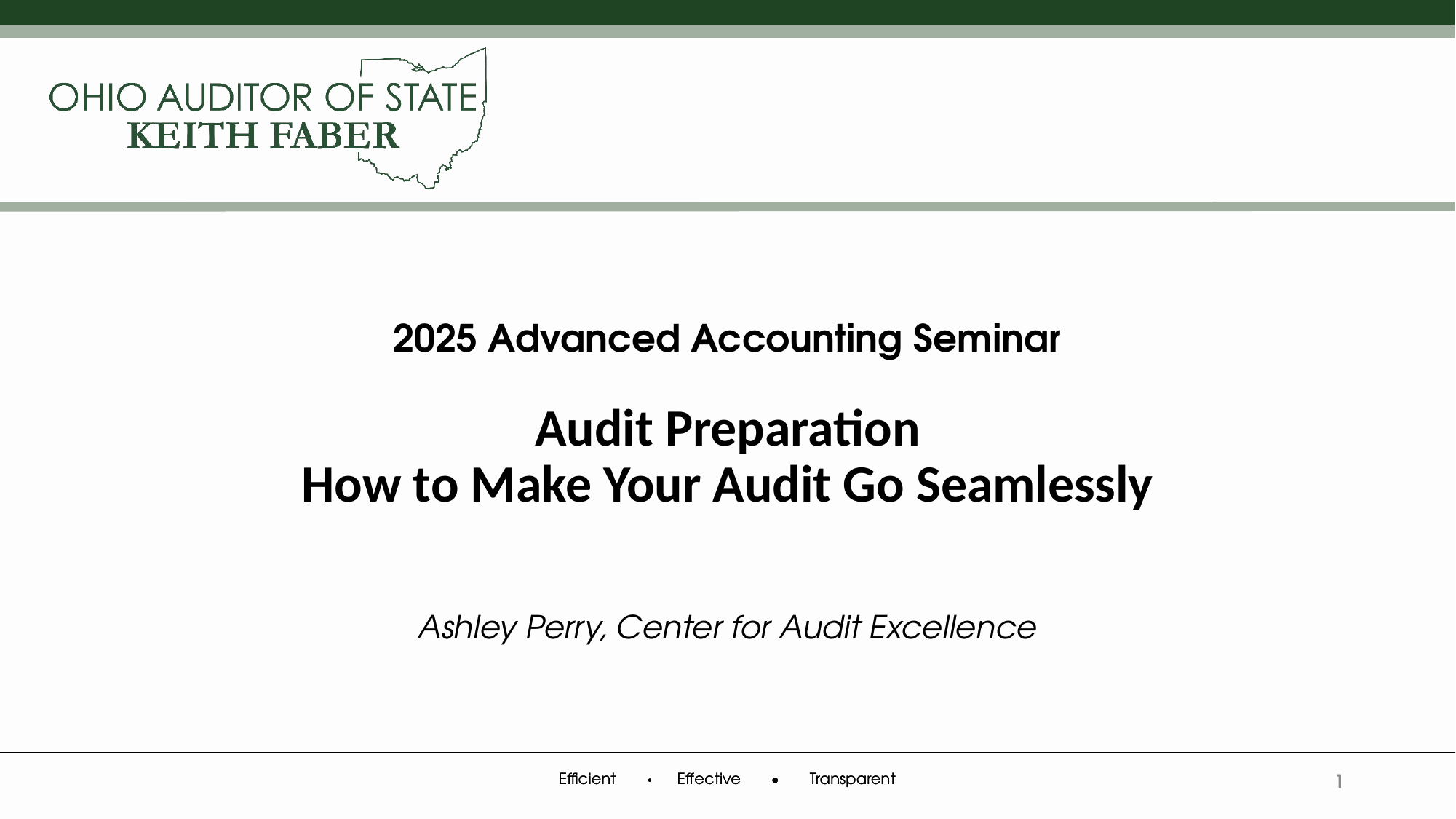

# 2025 Advanced Accounting Seminar Audit Preparation How to Make Your Audit Go Seamlessly
Ashley Perry, Center for Audit Excellence

1